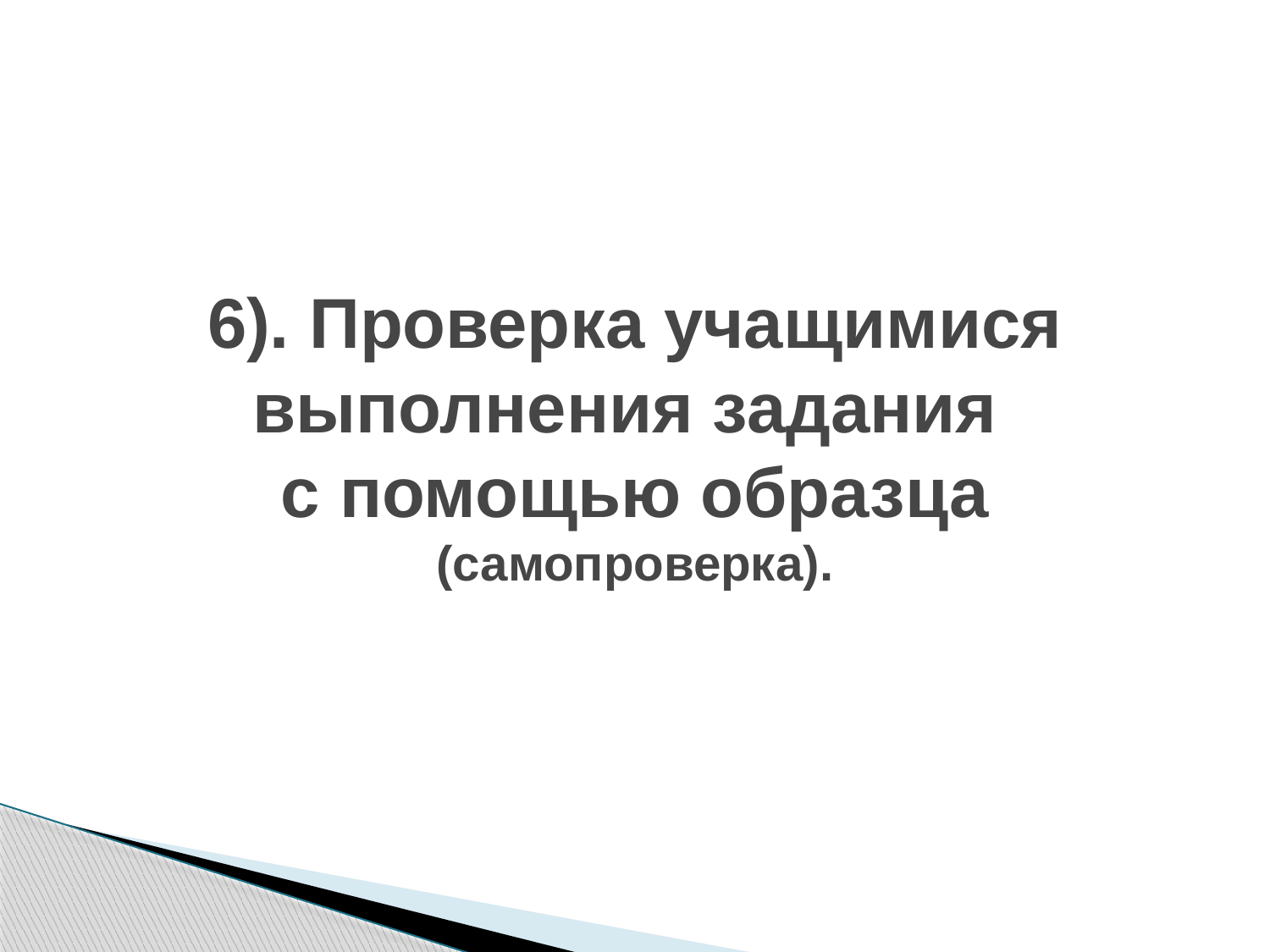

6). Проверка учащимися выполнения задания
с помощью образца (самопроверка).